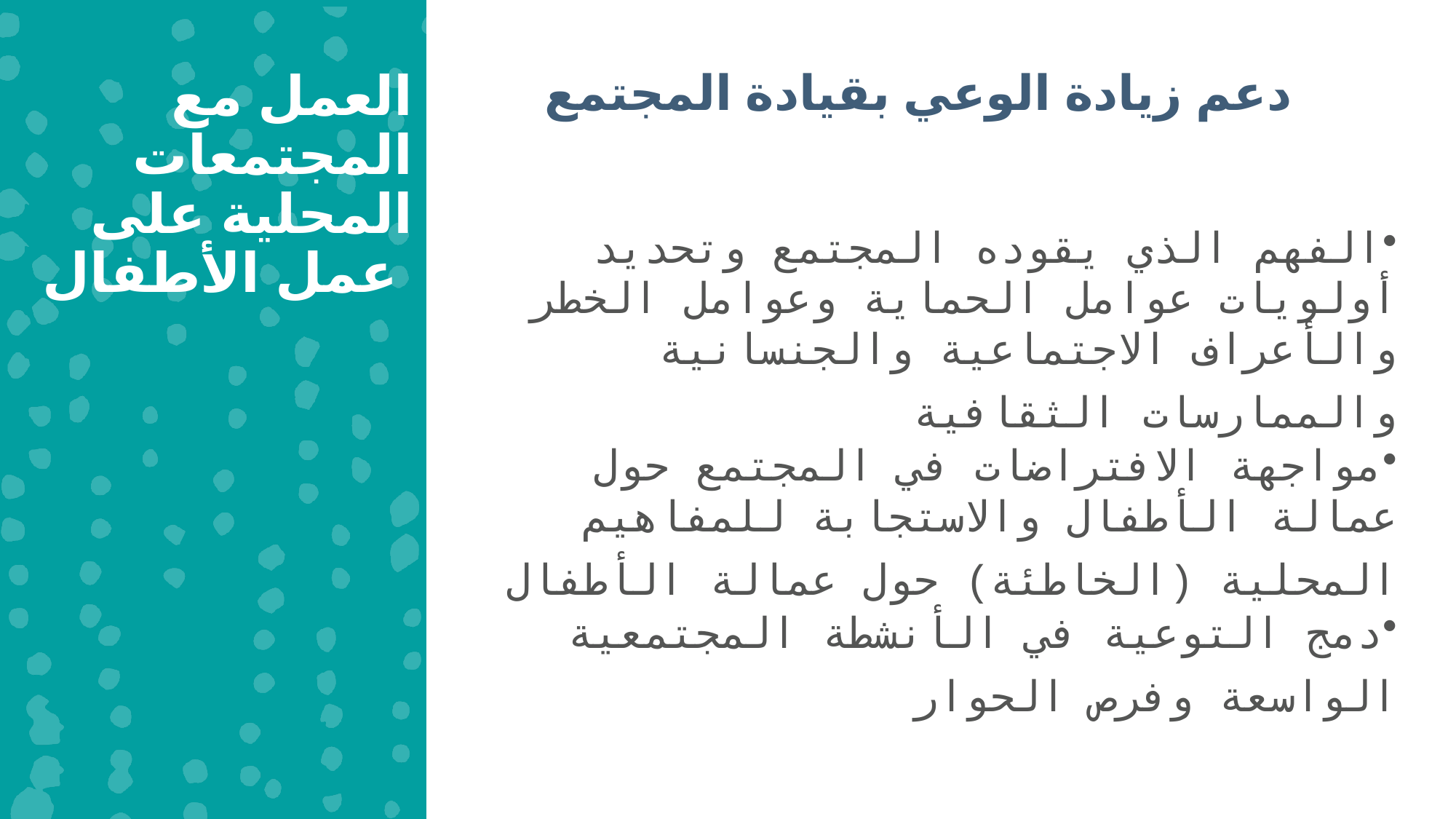

العمل مع المجتمعات المحلية على عمل الأطفال

دعم زيادة الوعي بقيادة المجتمع
الفهم الذي يقوده المجتمع وتحديد أولويات عوامل الحماية وعوامل الخطر والأعراف الاجتماعية والجنسانية والممارسات الثقافية
مواجهة الافتراضات في المجتمع حول عمالة الأطفال والاستجابة للمفاهيم المحلية (الخاطئة) حول عمالة الأطفال
دمج التوعية في الأنشطة المجتمعية الواسعة وفرص الحوار